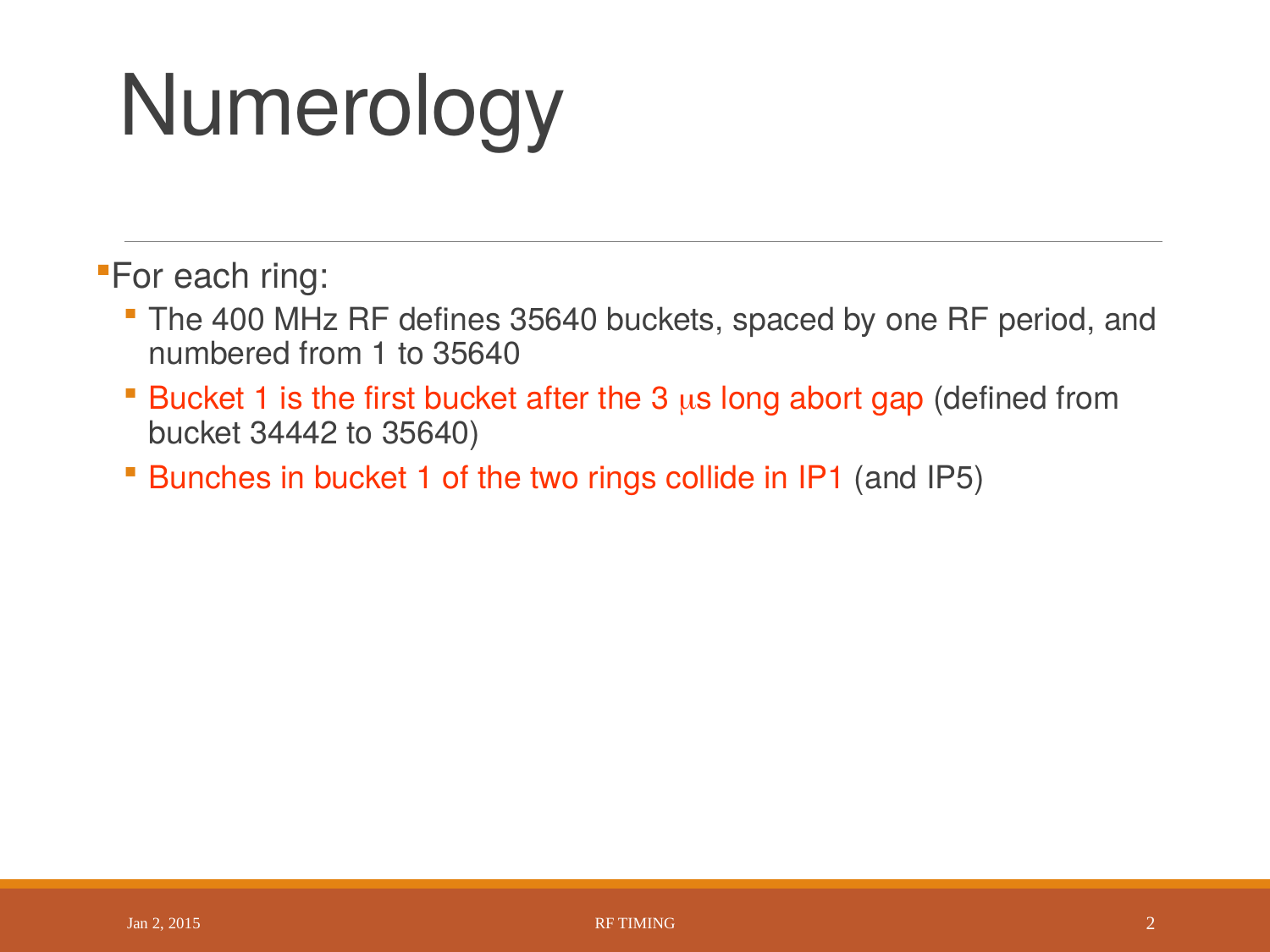

# Numerology
For each ring:
The 400 MHz RF defines 35640 buckets, spaced by one RF period, and numbered from 1 to 35640
Bucket 1 is the first bucket after the 3 μs long abort gap (defined from bucket 34442 to 35640)
Bunches in bucket 1 of the two rings collide in IP1 (and IP5)

Jan 2, 2015
RF timing
2